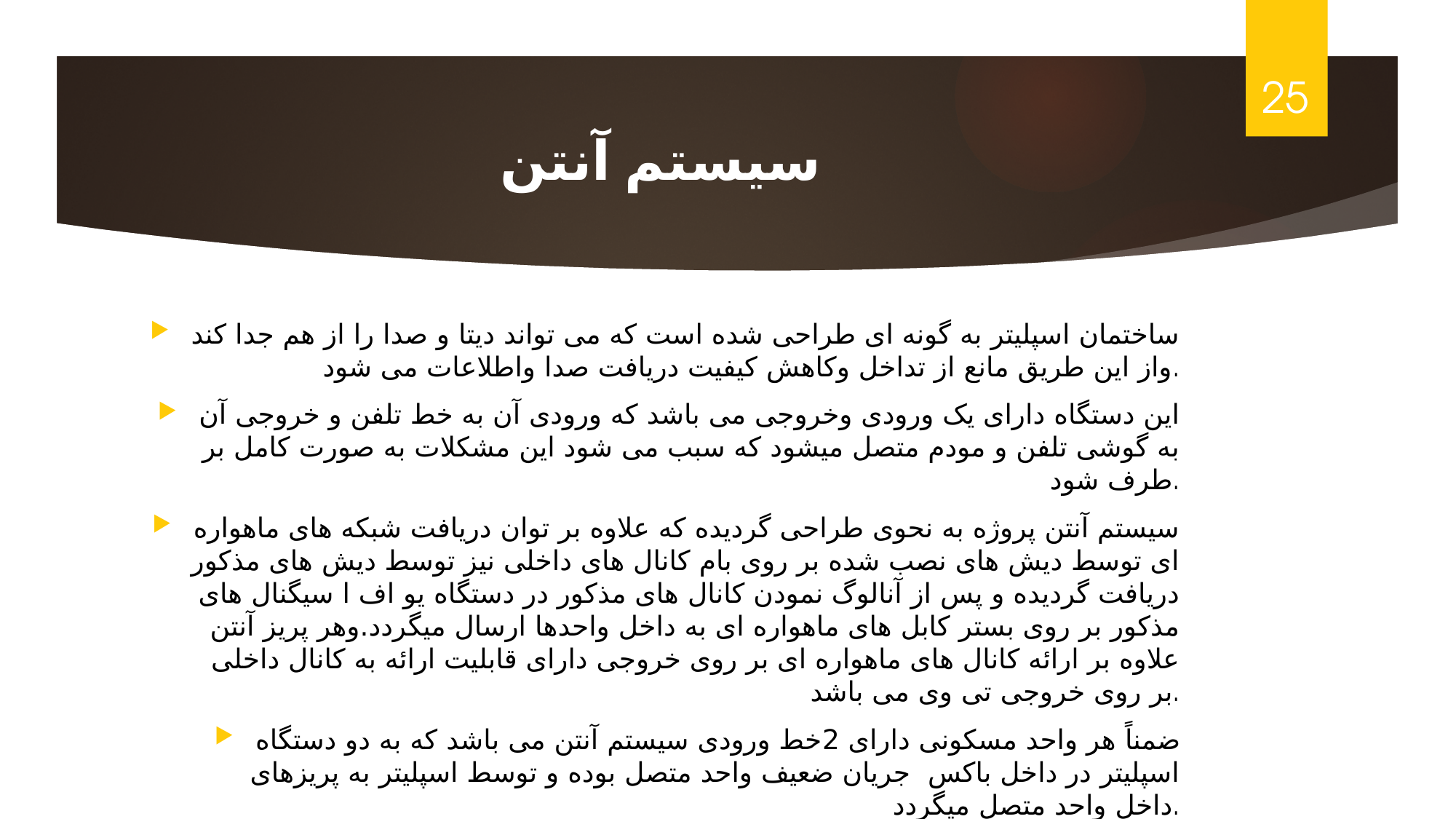

25
# سیستم آنتن
ساختمان اسپلیتر به گونه ای طراحی شده است که می تواند دیتا و صدا را از هم جدا کند واز این طریق مانع از تداخل وکاهش کیفیت دریافت صدا واطلاعات می شود.
این دستگاه دارای یک ورودی وخروجی می باشد که ورودی آن به خط تلفن و خروجی آن به گوشی تلفن و مودم متصل میشود که سبب می شود این مشکلات به صورت کامل بر طرف شود.
سیستم آنتن پروژه به نحوی طراحی گردیده که علاوه بر توان دریافت شبکه های ماهواره ای توسط دیش های نصب شده بر روی بام کانال های داخلی نیز توسط دیش های مذکور دریافت گردیده و پس از آنالوگ نمودن کانال های مذکور در دستگاه یو اف ا سیگنال های مذکور بر روی بستر کابل های ماهواره ای به داخل واحدها ارسال میگردد.وهر پریز آنتن علاوه بر ارائه کانال های ماهواره ای بر روی خروجی دارای قابلیت ارائه به کانال داخلی بر روی خروجی تی وی می باشد.
ضمناً هر واحد مسکونی دارای 2خط ورودی سیستم آنتن می باشد که به دو دستگاه اسپلیتر در داخل باکس  جریان ضعیف واحد متصل بوده و توسط اسپلیتر به پریزهای داخل واحد متصل میگردد.